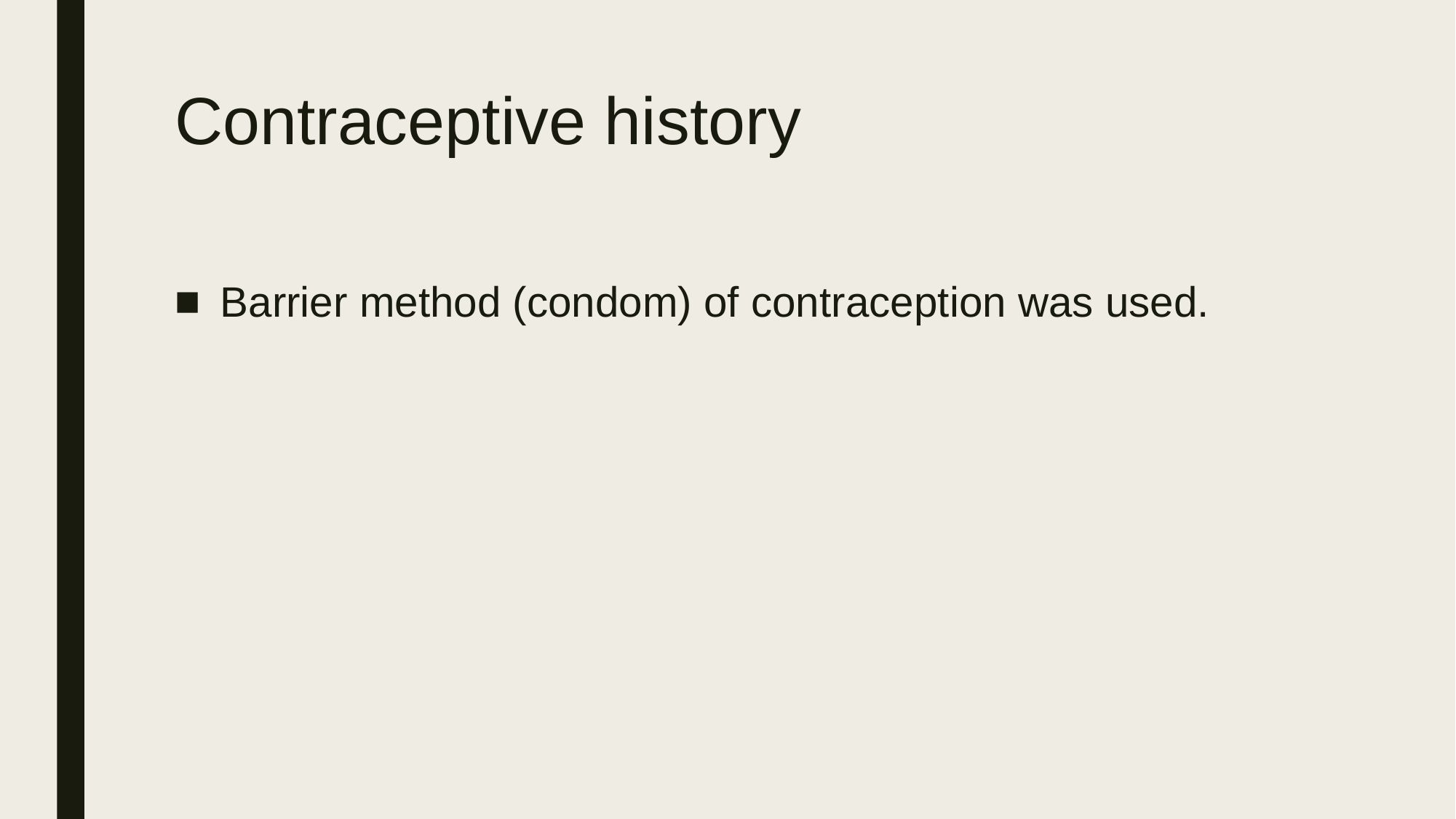

# Contraceptive history
Barrier method (condom) of contraception was used.